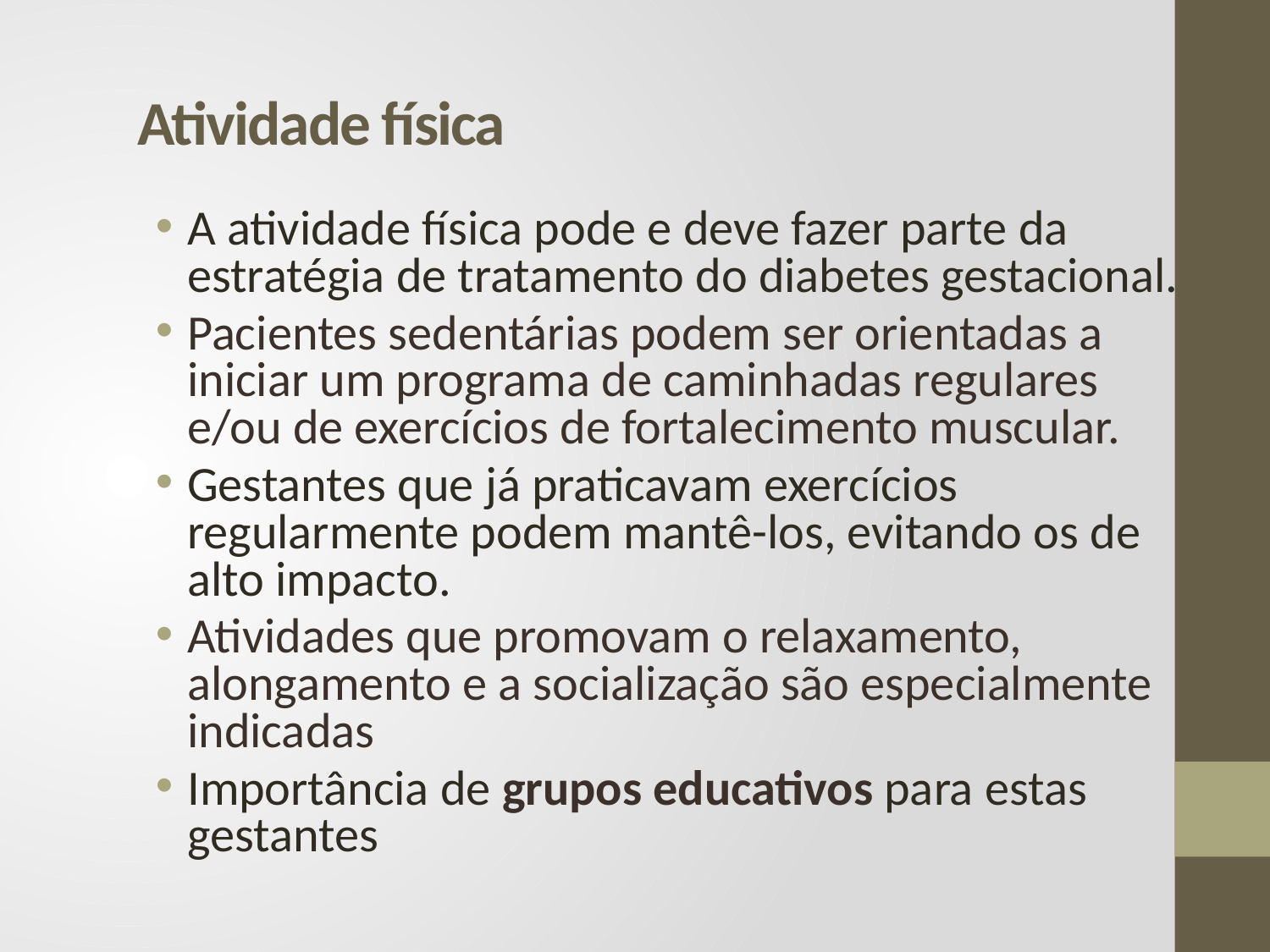

# Atividade física
A atividade física pode e deve fazer parte da estratégia de tratamento do diabetes gestacional.
Pacientes sedentárias podem ser orientadas a iniciar um programa de caminhadas regulares e/ou de exercícios de fortalecimento muscular.
Gestantes que já praticavam exercícios regularmente podem mantê-los, evitando os de alto impacto.
Atividades que promovam o relaxamento, alongamento e a socialização são especialmente indicadas
Importância de grupos educativos para estas gestantes